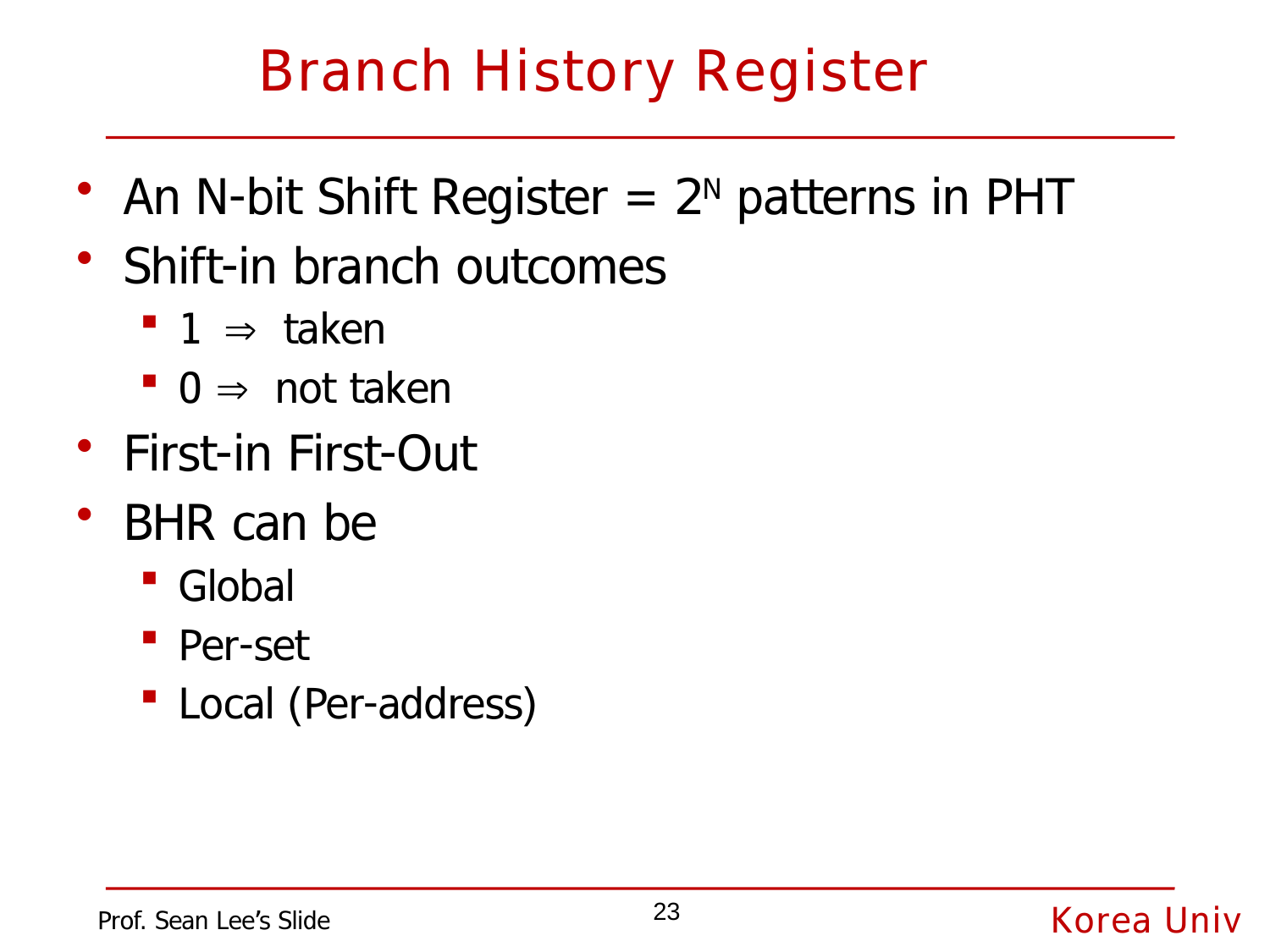

# Branch History Register
An N-bit Shift Register = 2N patterns in PHT
Shift-in branch outcomes
1 ⇒  taken
0 ⇒  not taken
First-in First-Out
BHR can be
Global
Per-set
Local (Per-address)
23
Prof. Sean Lee’s Slide